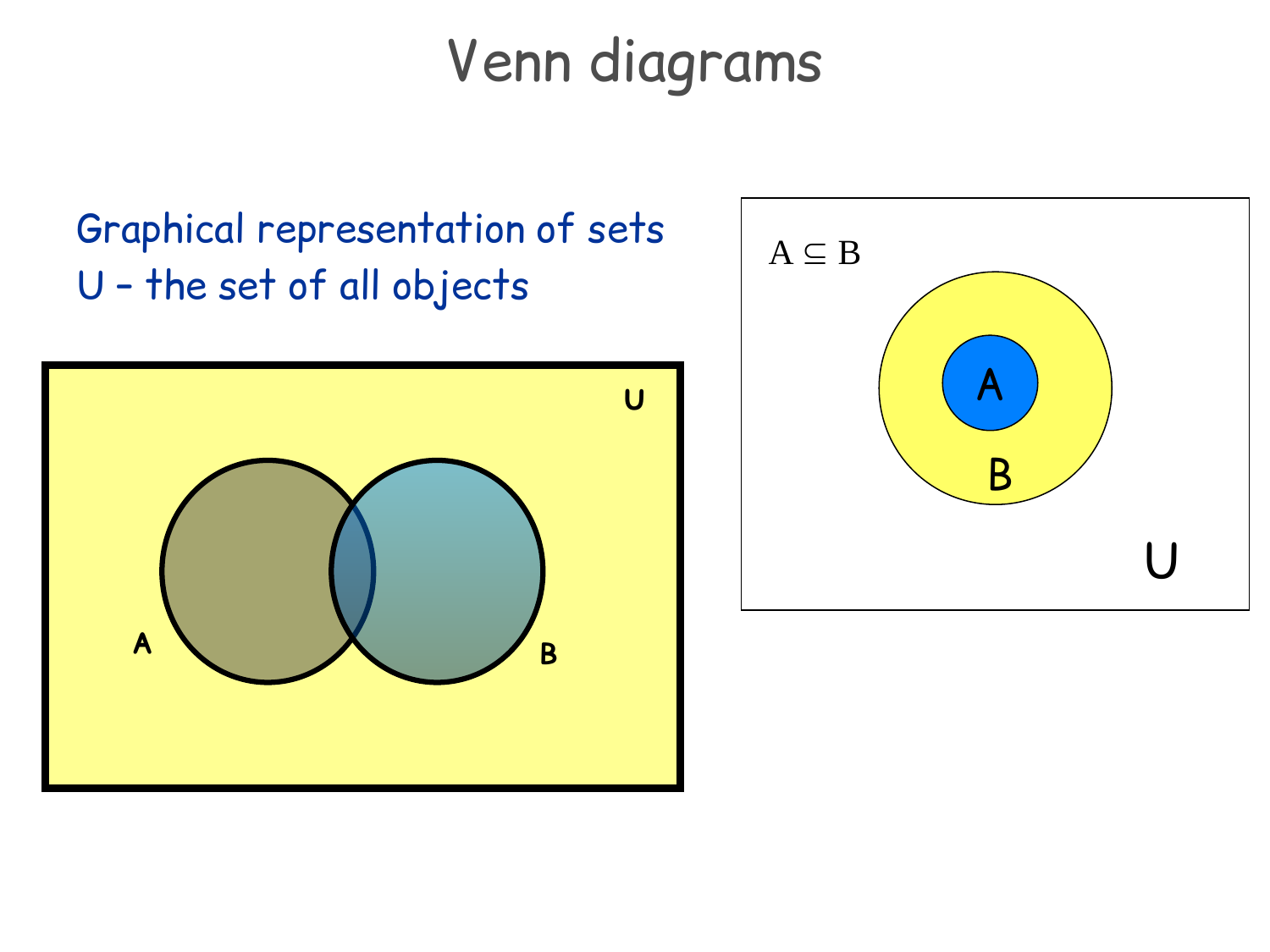

# Venn diagrams
Graphical representation of sets
U – the set of all objects

A
B
U
A ⊆ B

U

A
B